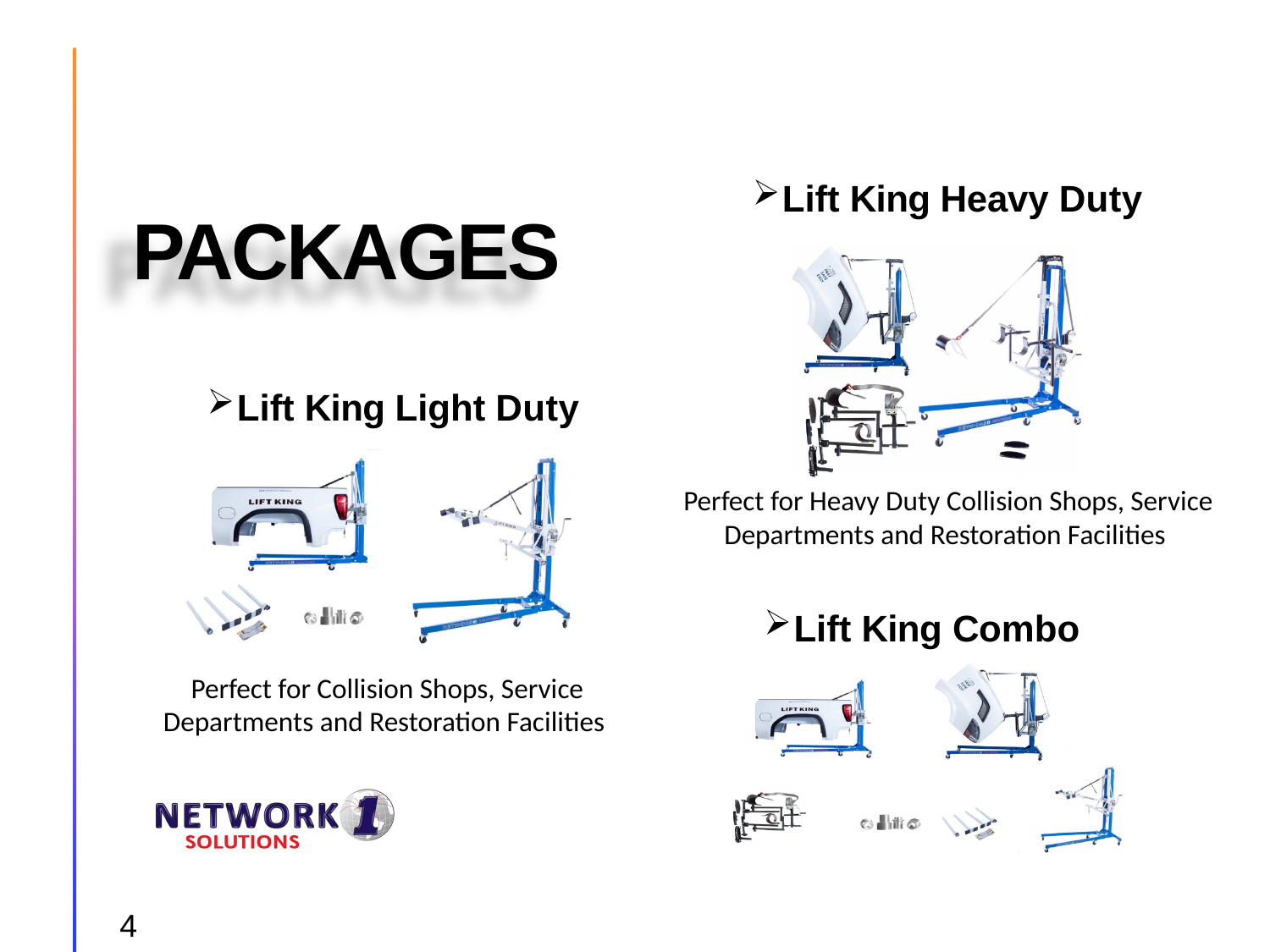

Lift King Heavy Duty

PACKAGES

Lift King Light Duty

Perfect for Heavy Duty Collision Shops, Service
Departments and Restoration Facilities
Lift King Combo
Perfect for Collision Shops, Service
Departments and Restoration Facilities

4